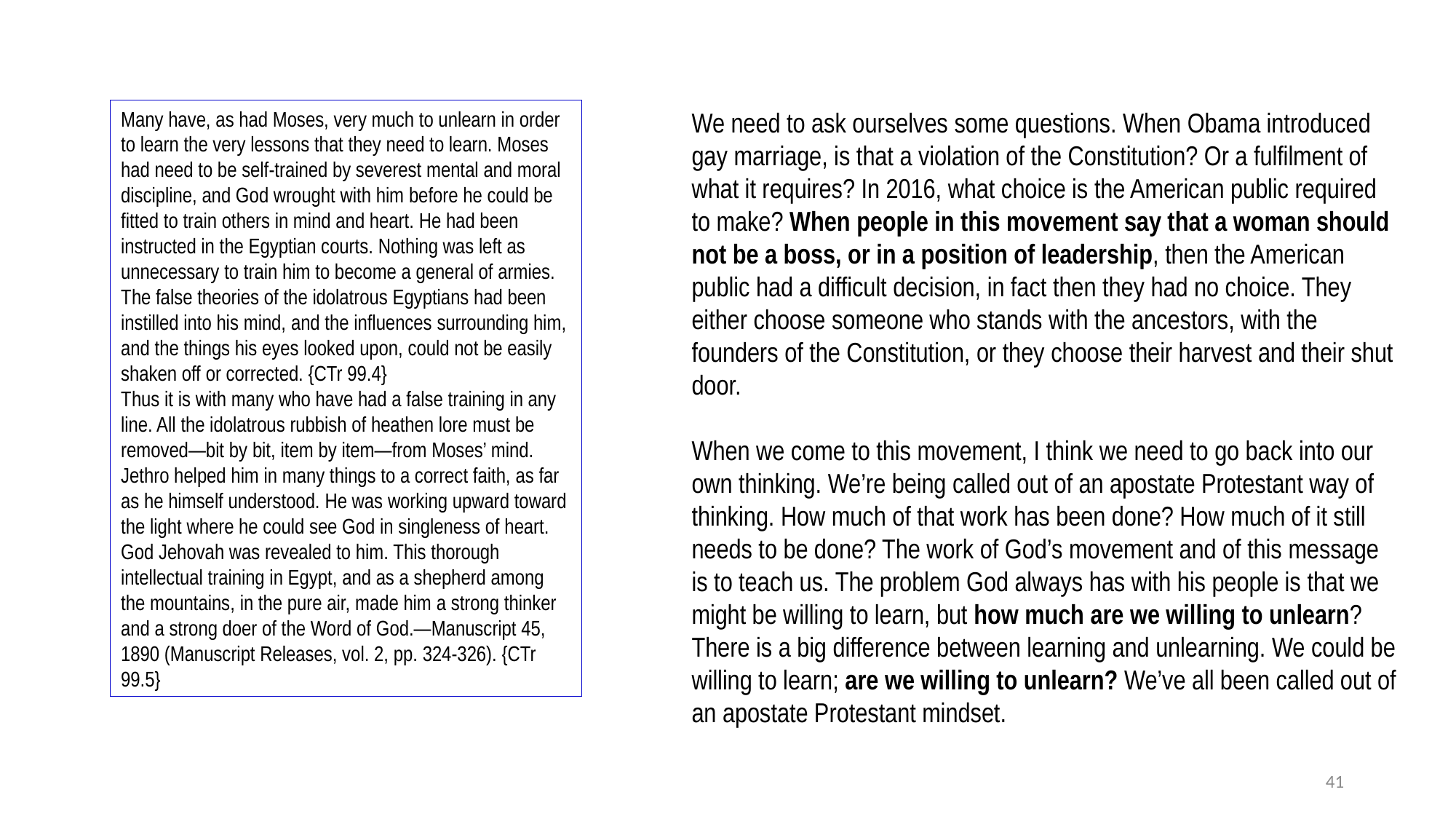

Many have, as had Moses, very much to unlearn in order to learn the very lessons that they need to learn. Moses had need to be self-trained by severest mental and moral discipline, and God wrought with him before he could be fitted to train others in mind and heart. He had been instructed in the Egyptian courts. Nothing was left as unnecessary to train him to become a general of armies. The false theories of the idolatrous Egyptians had been instilled into his mind, and the influences surrounding him, and the things his eyes looked upon, could not be easily shaken off or corrected. {CTr 99.4}
Thus it is with many who have had a false training in any line. All the idolatrous rubbish of heathen lore must be removed—bit by bit, item by item—from Moses’ mind. Jethro helped him in many things to a correct faith, as far as he himself understood. He was working upward toward the light where he could see God in singleness of heart. God Jehovah was revealed to him. This thorough intellectual training in Egypt, and as a shepherd among the mountains, in the pure air, made him a strong thinker and a strong doer of the Word of God.—Manuscript 45, 1890 (Manuscript Releases, vol. 2, pp. 324-326). {CTr 99.5}
We need to ask ourselves some questions. When Obama introduced gay marriage, is that a violation of the Constitution? Or a fulfilment of what it requires? In 2016, what choice is the American public required to make? When people in this movement say that a woman should not be a boss, or in a position of leadership, then the American public had a difficult decision, in fact then they had no choice. They either choose someone who stands with the ancestors, with the founders of the Constitution, or they choose their harvest and their shut door.

When we come to this movement, I think we need to go back into our own thinking. We’re being called out of an apostate Protestant way of thinking. How much of that work has been done? How much of it still needs to be done? The work of God’s movement and of this message is to teach us. The problem God always has with his people is that we might be willing to learn, but how much are we willing to unlearn? There is a big difference between learning and unlearning. We could be willing to learn; are we willing to unlearn? We’ve all been called out of an apostate Protestant mindset.

41